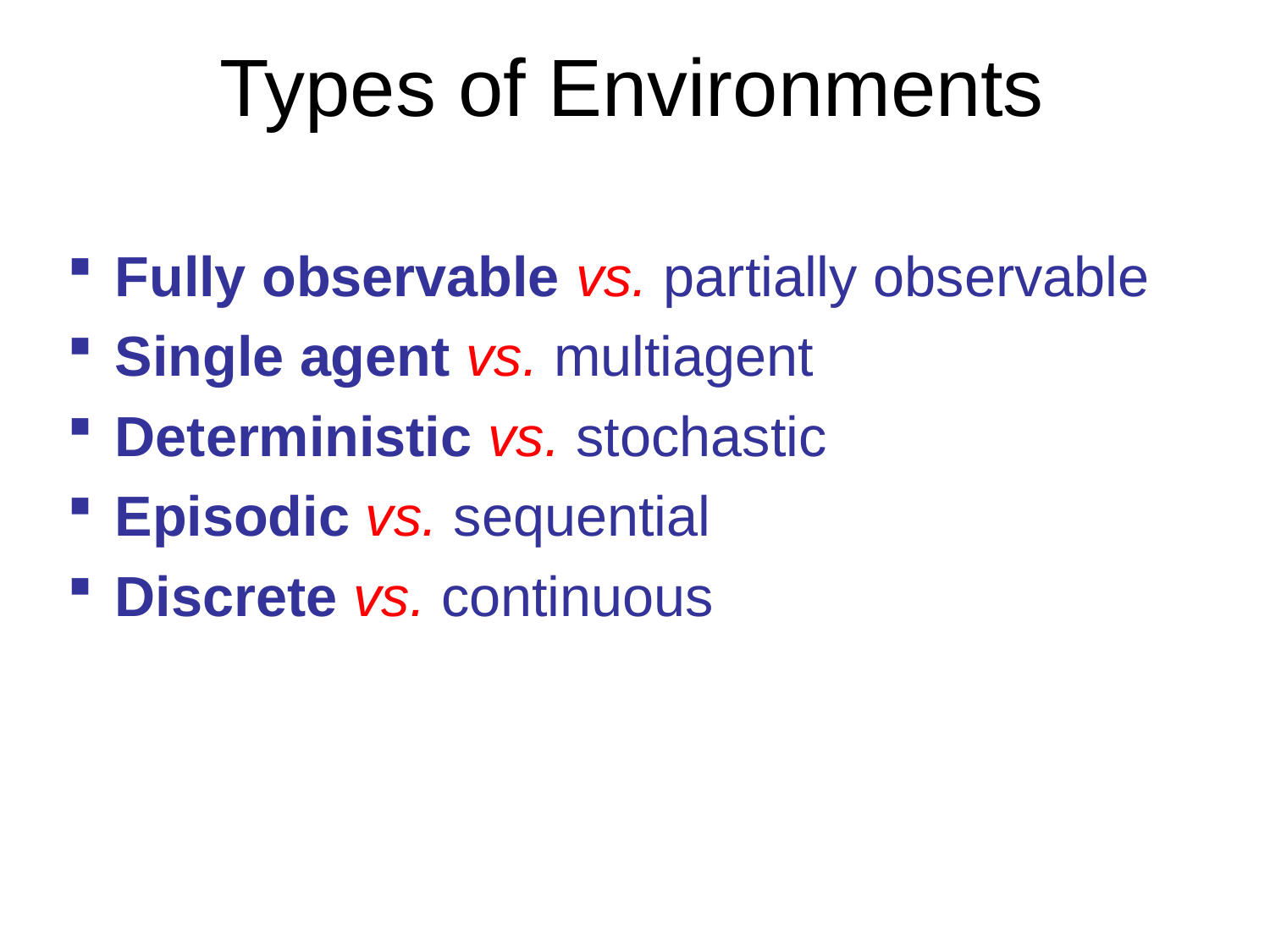

# Types of Environments
Fully observable vs. partially observable
Single agent vs. multiagent
Deterministic vs. stochastic
Episodic vs. sequential
Discrete vs. continuous